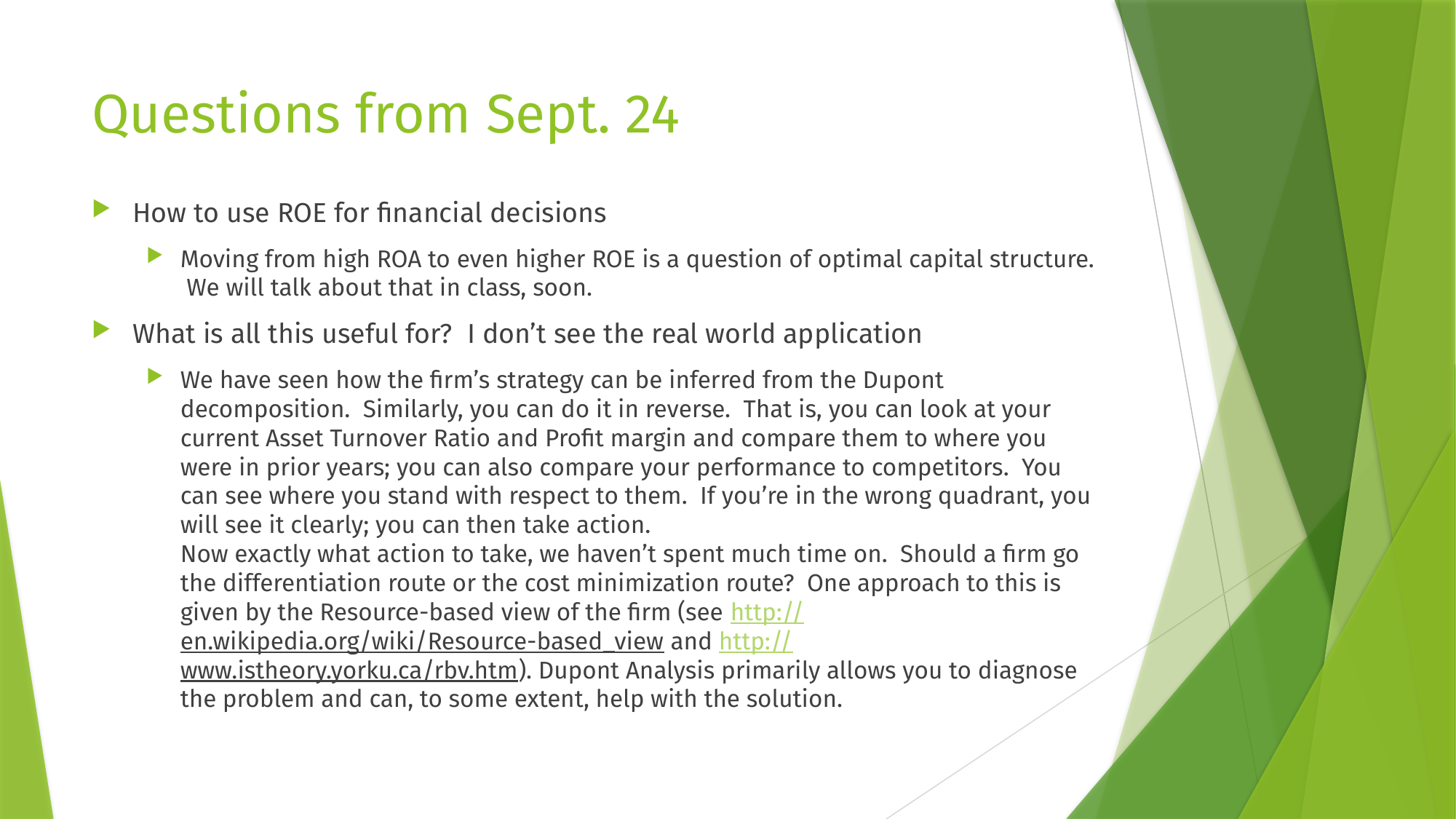

# Questions from Sept. 24
How to use ROE for financial decisions
Moving from high ROA to even higher ROE is a question of optimal capital structure.  We will talk about that in class, soon.
What is all this useful for?  I don’t see the real world application
We have seen how the firm’s strategy can be inferred from the Dupont decomposition.  Similarly, you can do it in reverse.  That is, you can look at your current Asset Turnover Ratio and Profit margin and compare them to where you were in prior years; you can also compare your performance to competitors.  You can see where you stand with respect to them.  If you’re in the wrong quadrant, you will see it clearly; you can then take action.
Now exactly what action to take, we haven’t spent much time on.  Should a firm go the differentiation route or the cost minimization route?  One approach to this is given by the Resource-based view of the firm (see http://en.wikipedia.org/wiki/Resource-based_view and http://www.istheory.yorku.ca/rbv.htm). Dupont Analysis primarily allows you to diagnose the problem and can, to some extent, help with the solution.